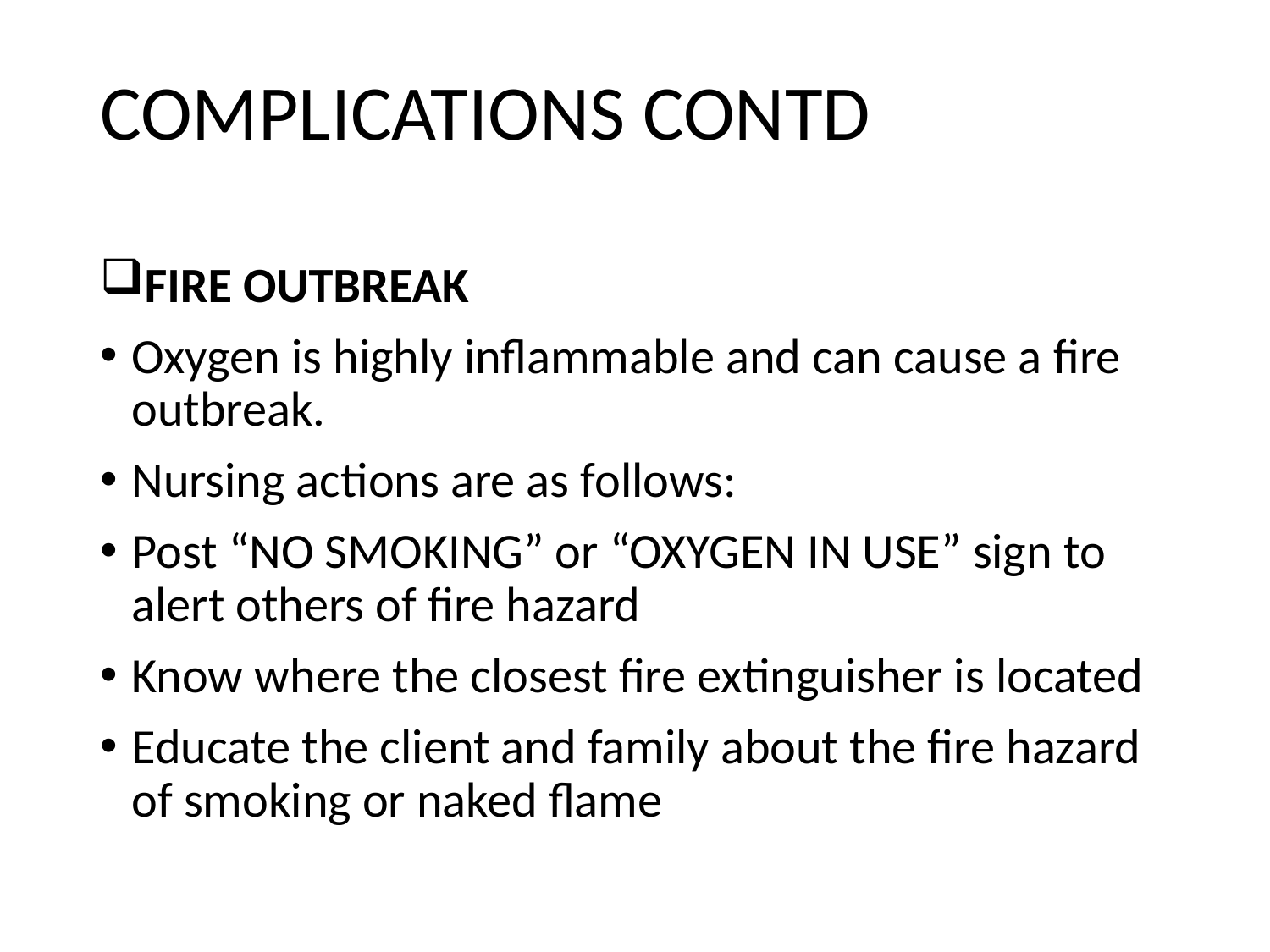

# COMPLICATIONS CONTD
FIRE OUTBREAK
Oxygen is highly inflammable and can cause a fire outbreak.
Nursing actions are as follows:
Post “NO SMOKING” or “OXYGEN IN USE” sign to alert others of fire hazard
Know where the closest fire extinguisher is located
Educate the client and family about the fire hazard of smoking or naked flame